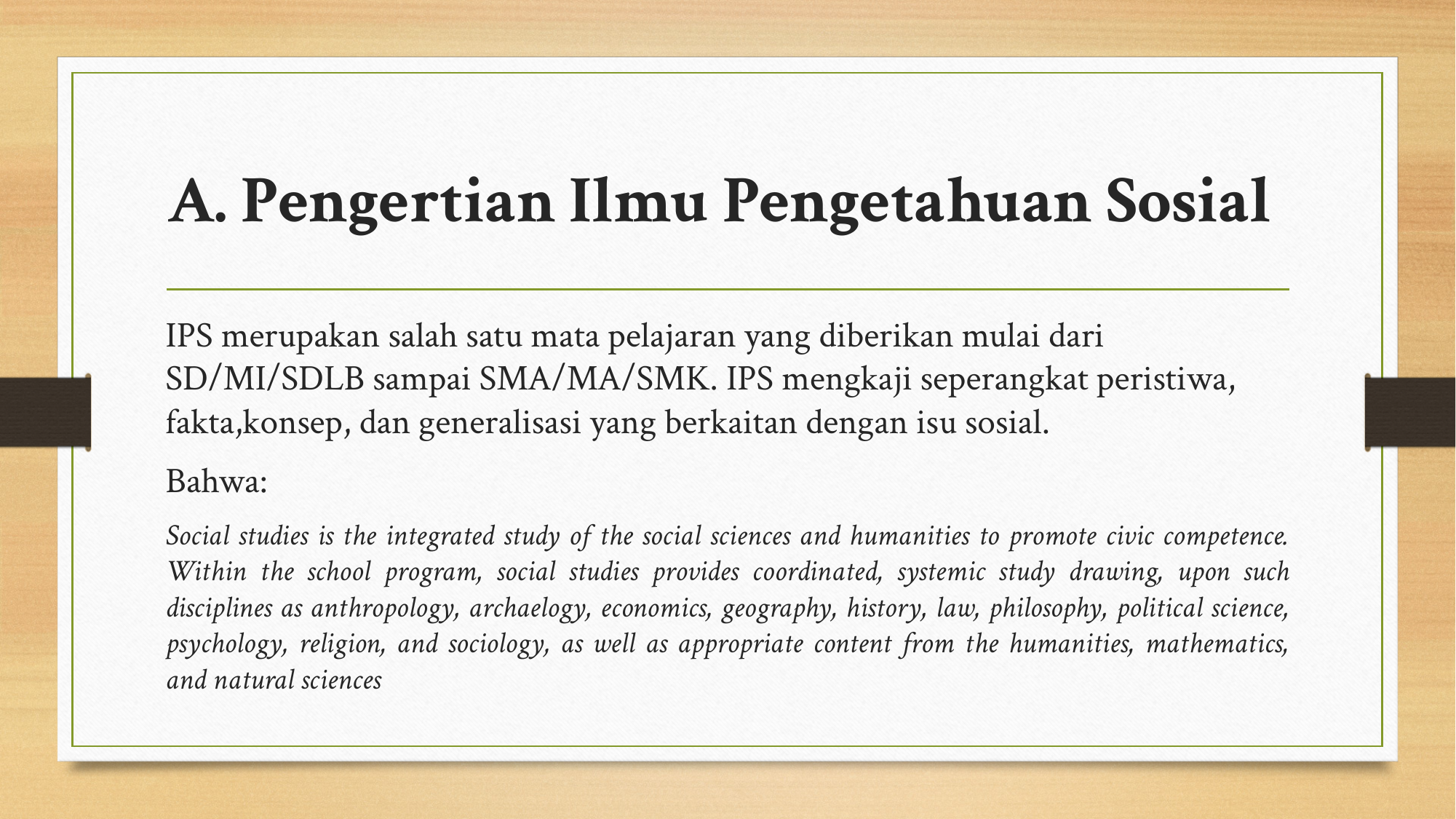

# A. Pengertian Ilmu Pengetahuan Sosial
IPS merupakan salah satu mata pelajaran yang diberikan mulai dari SD/MI/SDLB sampai SMA/MA/SMK. IPS mengkaji seperangkat peristiwa, fakta,konsep, dan generalisasi yang berkaitan dengan isu sosial.
Bahwa:
Social studies is the integrated study of the social sciences and humanities to promote civic competence. Within the school program, social studies provides coordinated, systemic study drawing, upon such disciplines as anthropology, archaelogy, economics, geography, history, law, philosophy, political science, psychology, religion, and sociology, as well as appropriate content from the humanities, mathematics, and natural sciences